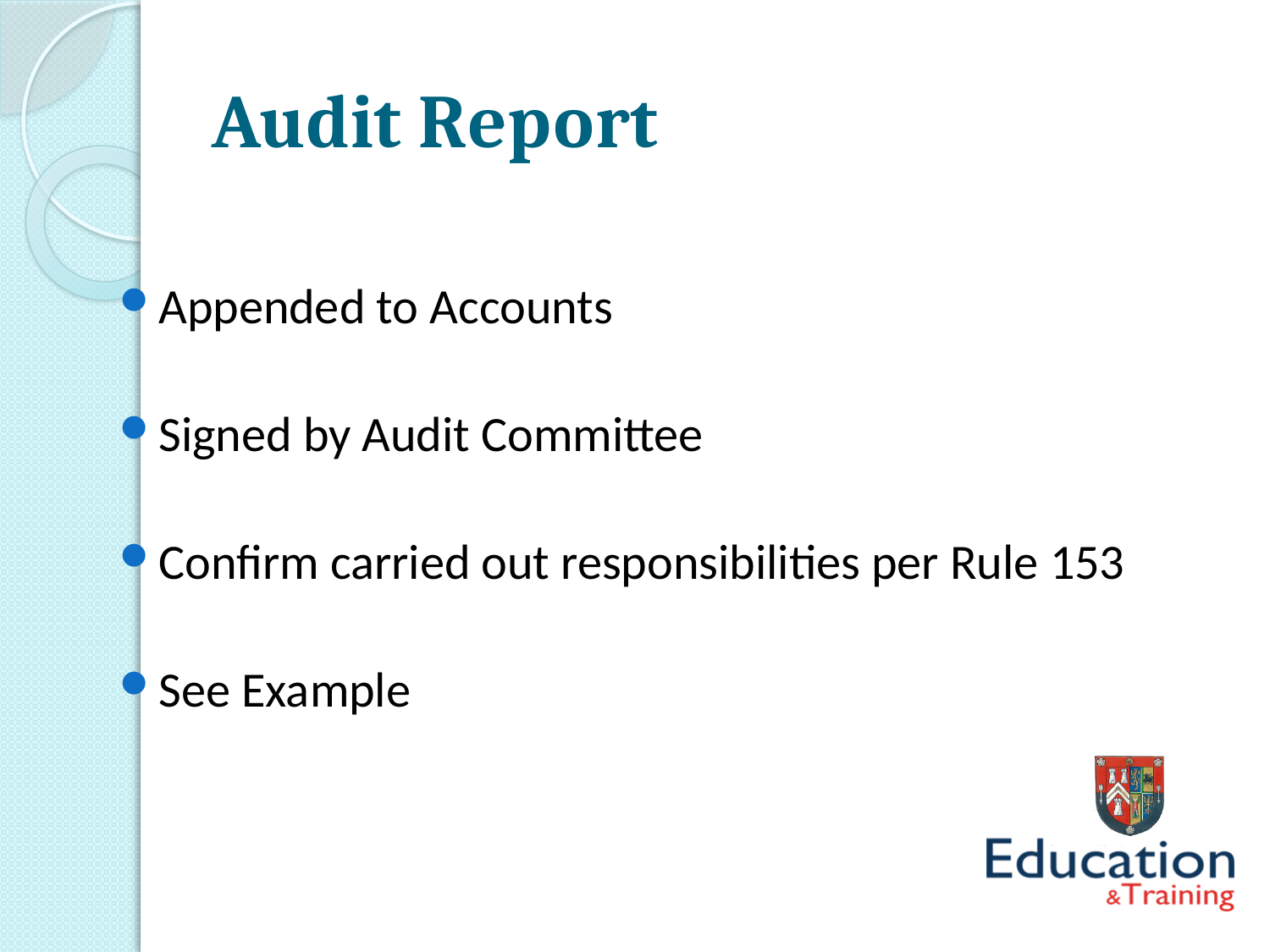

# Audit Report
Appended to Accounts

Signed by Audit Committee

Confirm carried out responsibilities per Rule 153

See Example